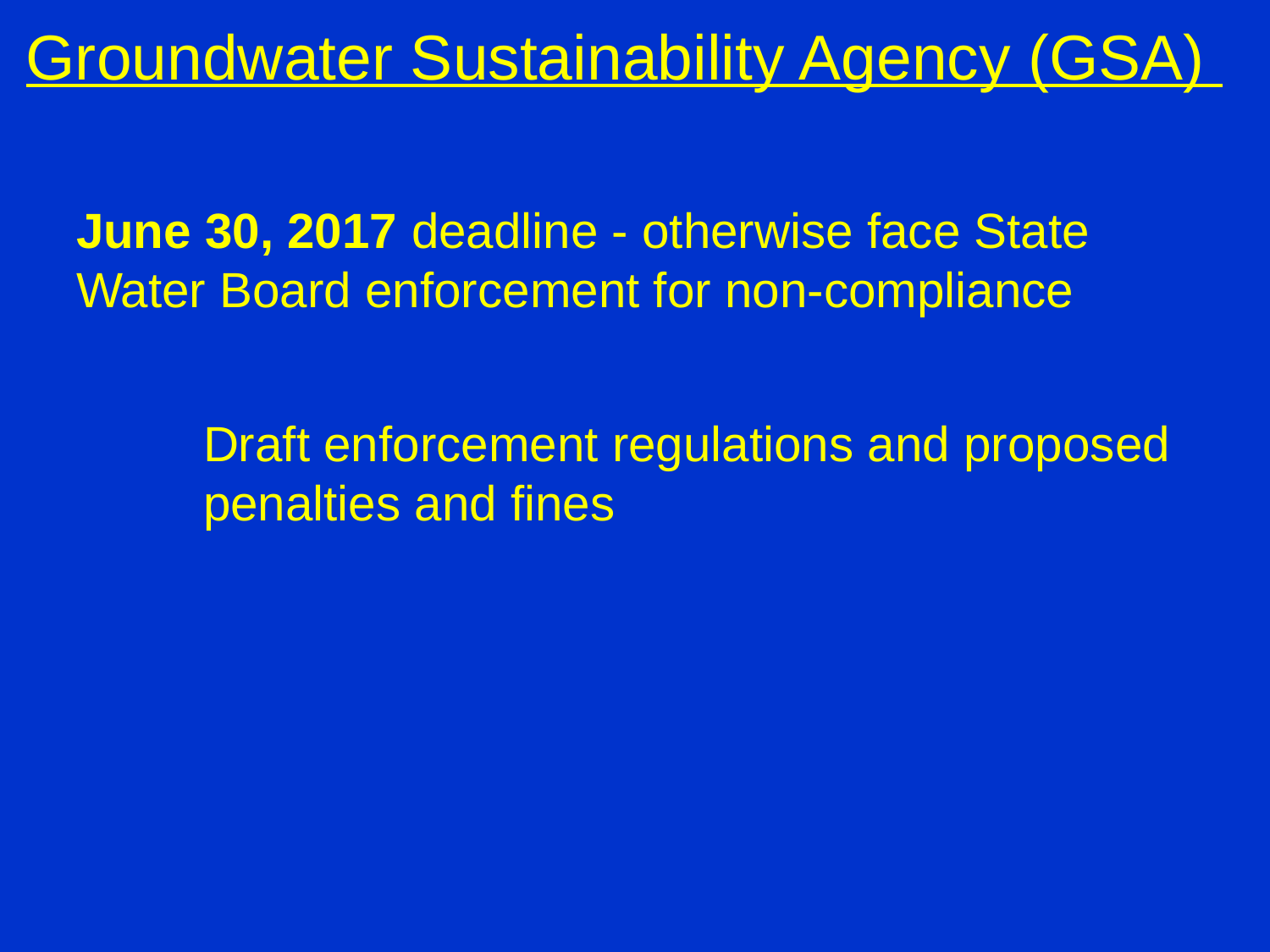

Groundwater Sustainability Agency (GSA)

June 30, 2017 deadline - otherwise face State Water Board enforcement for non-compliance

	Draft enforcement regulations and proposed 	penalties and fines

5